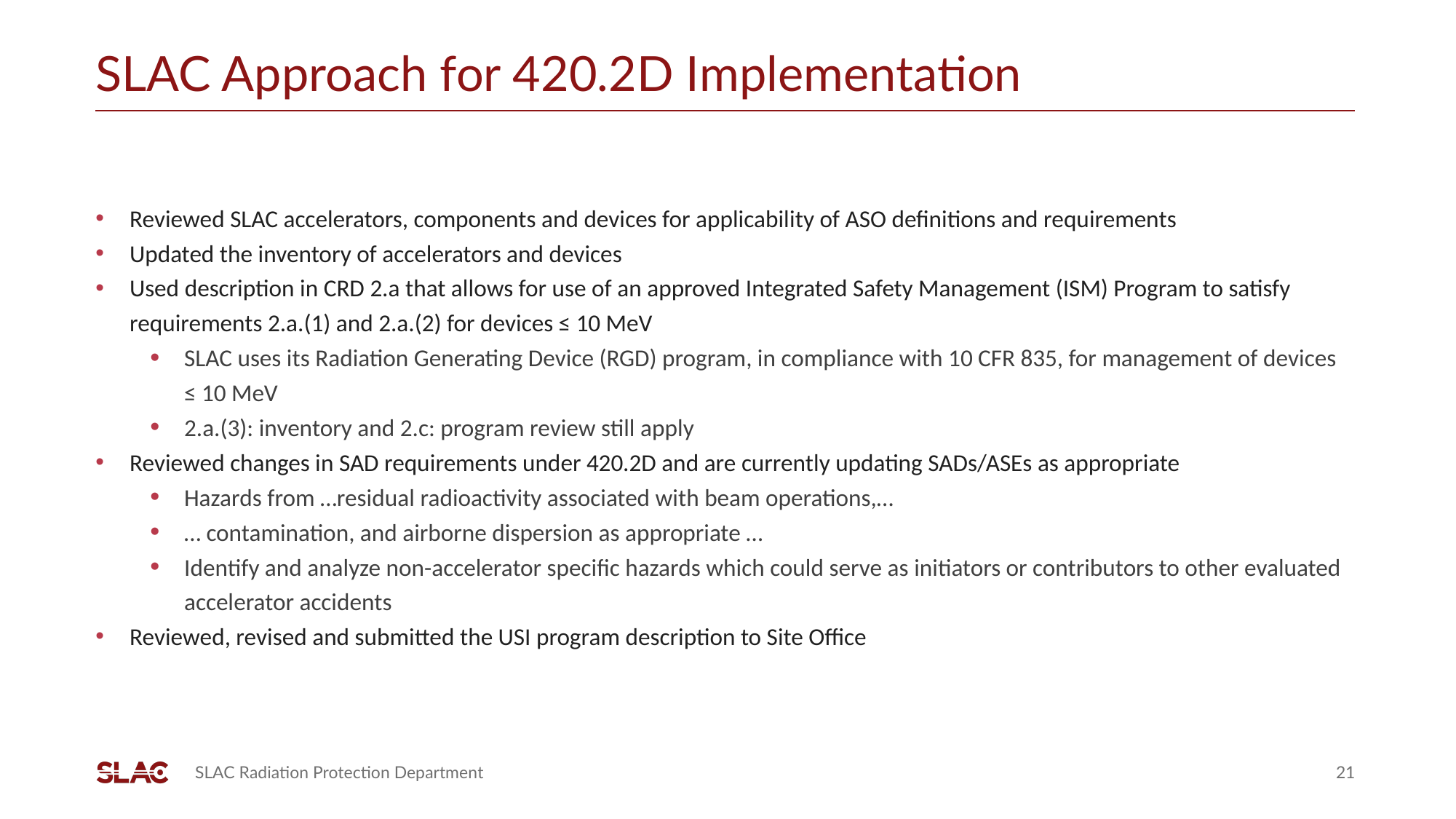

# SLAC Approach for 420.2D Implementation

Reviewed SLAC accelerators, components and devices for applicability of ASO definitions and requirements
Updated the inventory of accelerators and devices
Used description in CRD 2.a that allows for use of an approved Integrated Safety Management (ISM) Program to satisfy requirements 2.a.(1) and 2.a.(2) for devices ≤ 10 MeV
SLAC uses its Radiation Generating Device (RGD) program, in compliance with 10 CFR 835, for management of devices ≤ 10 MeV
2.a.(3): inventory and 2.c: program review still apply
Reviewed changes in SAD requirements under 420.2D and are currently updating SADs/ASEs as appropriate
Hazards from …residual radioactivity associated with beam operations,…
… contamination, and airborne dispersion as appropriate …
Identify and analyze non-accelerator specific hazards which could serve as initiators or contributors to other evaluated accelerator accidents
Reviewed, revised and submitted the USI program description to Site Office

SLAC Radiation Protection Department
21